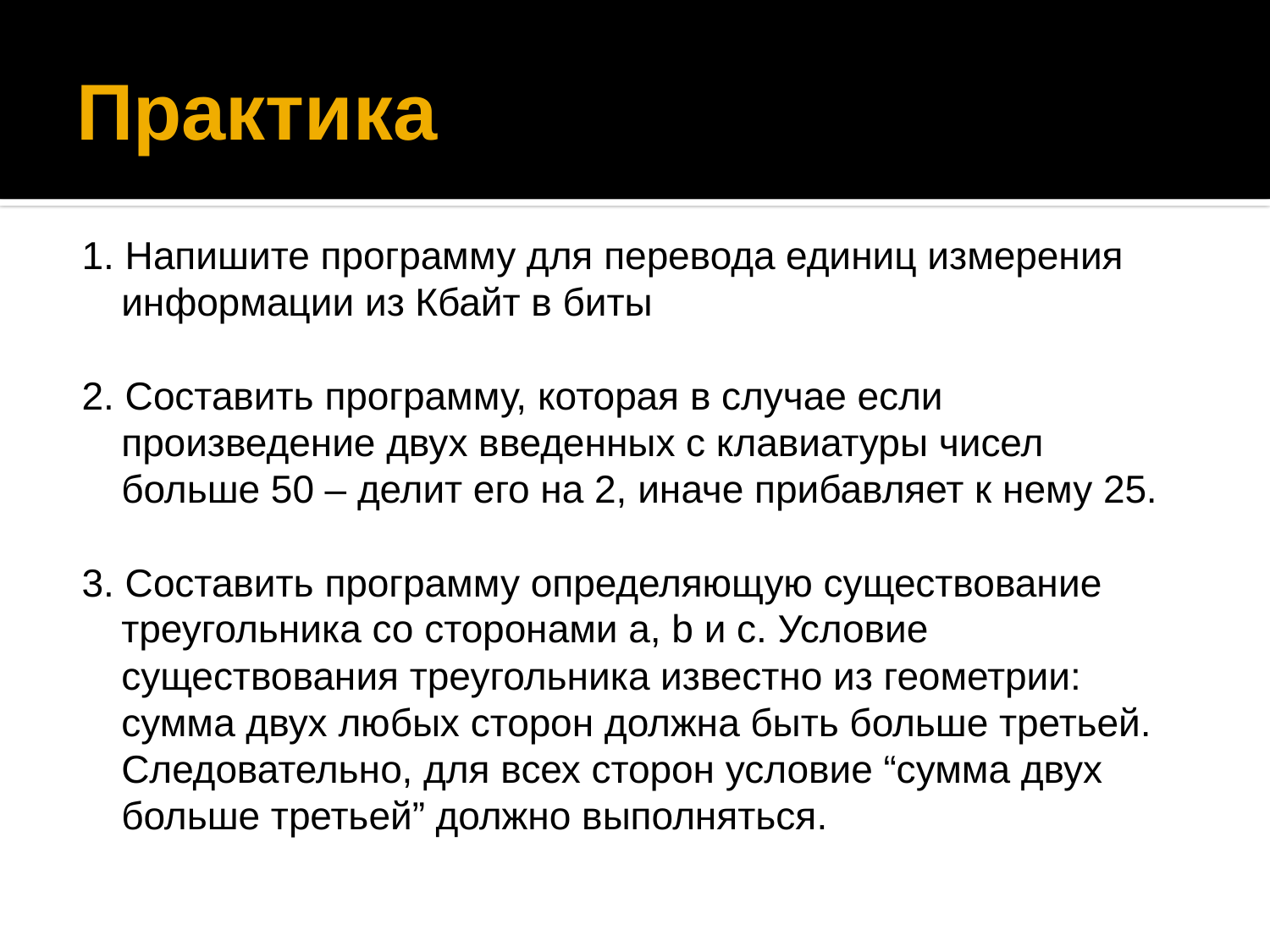

# Практика
1. Напишите программу для перевода единиц измерения информации из Кбайт в биты

2. Составить программу, которая в случае если произведение двух введенных с клавиатуры чисел больше 50 – делит его на 2, иначе прибавляет к нему 25.

3. Составить программу определяющую существование треугольника со сторонами a, b и c. Условие существования треугольника известно из геометрии: сумма двух любых сторон должна быть больше третьей. Следовательно, для всех сторон условие “сумма двух больше третьей” должно выполняться.